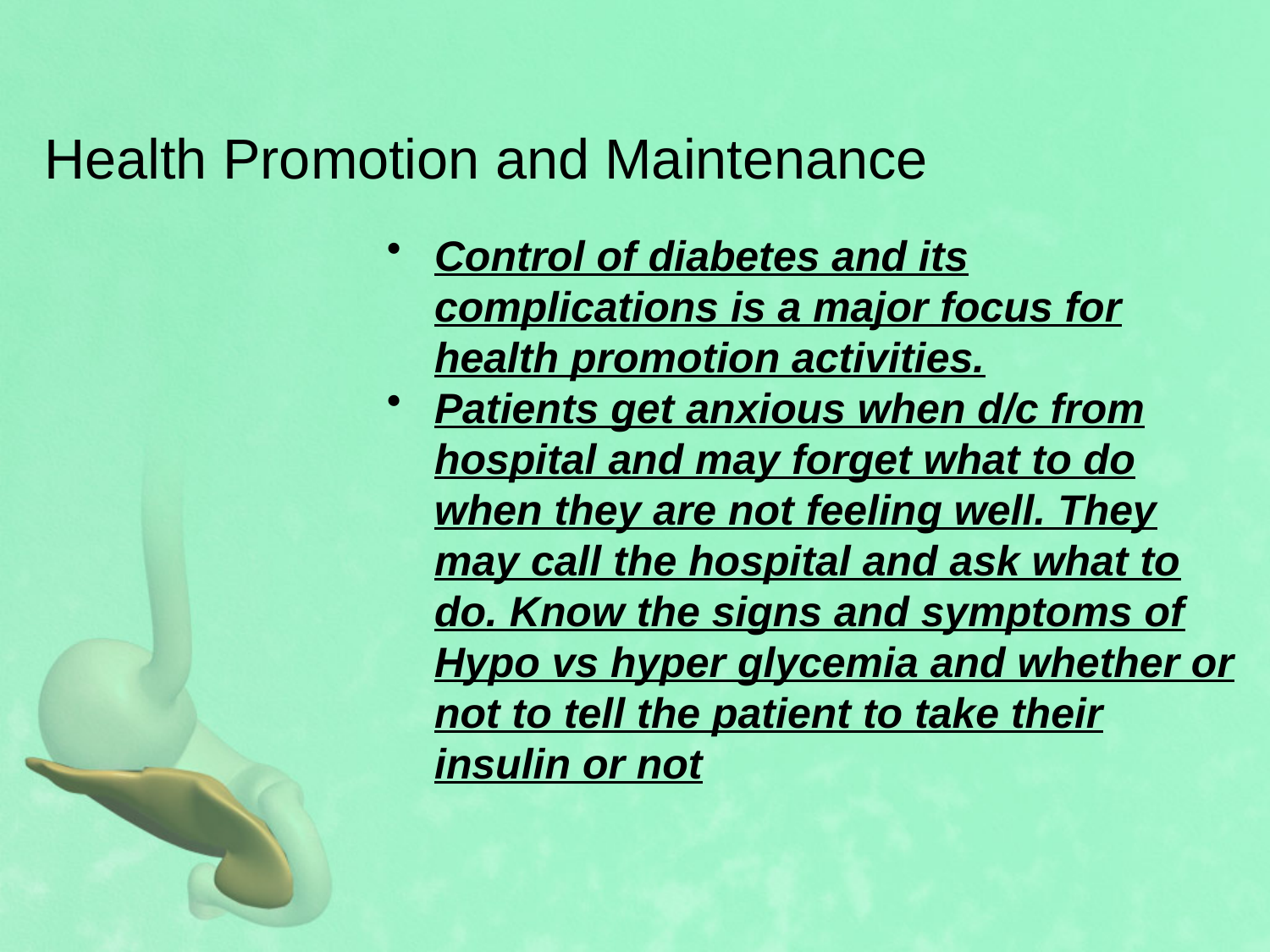

# Health Promotion and Maintenance
Control of diabetes and its complications is a major focus for health promotion activities.
Patients get anxious when d/c from hospital and may forget what to do when they are not feeling well. They may call the hospital and ask what to do. Know the signs and symptoms of Hypo vs hyper glycemia and whether or not to tell the patient to take their insulin or not